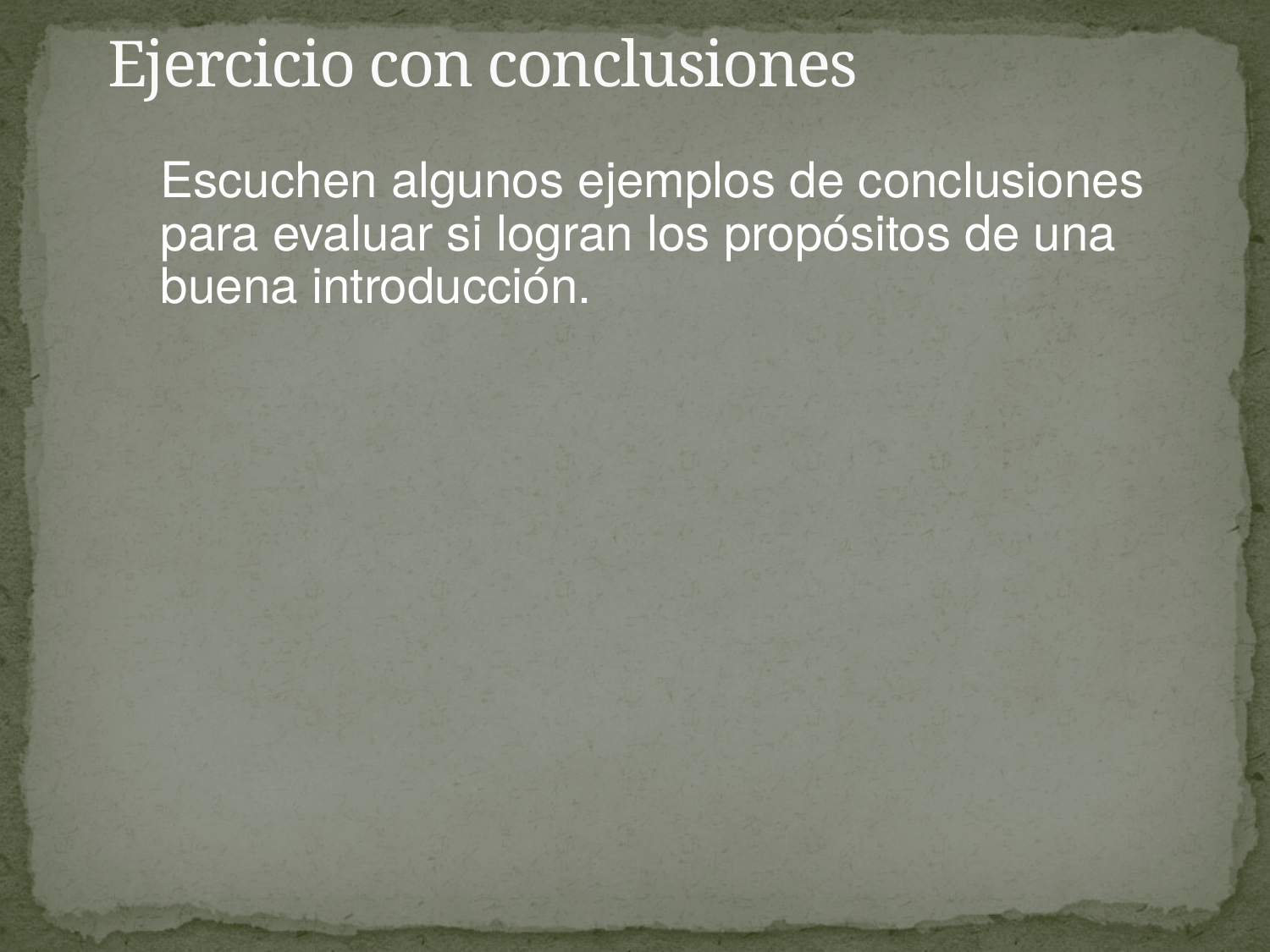

# Ejercicio con conclusiones

	Escuchen algunos ejemplos de conclusiones para evaluar si logran los propósitos de una buena introducción.